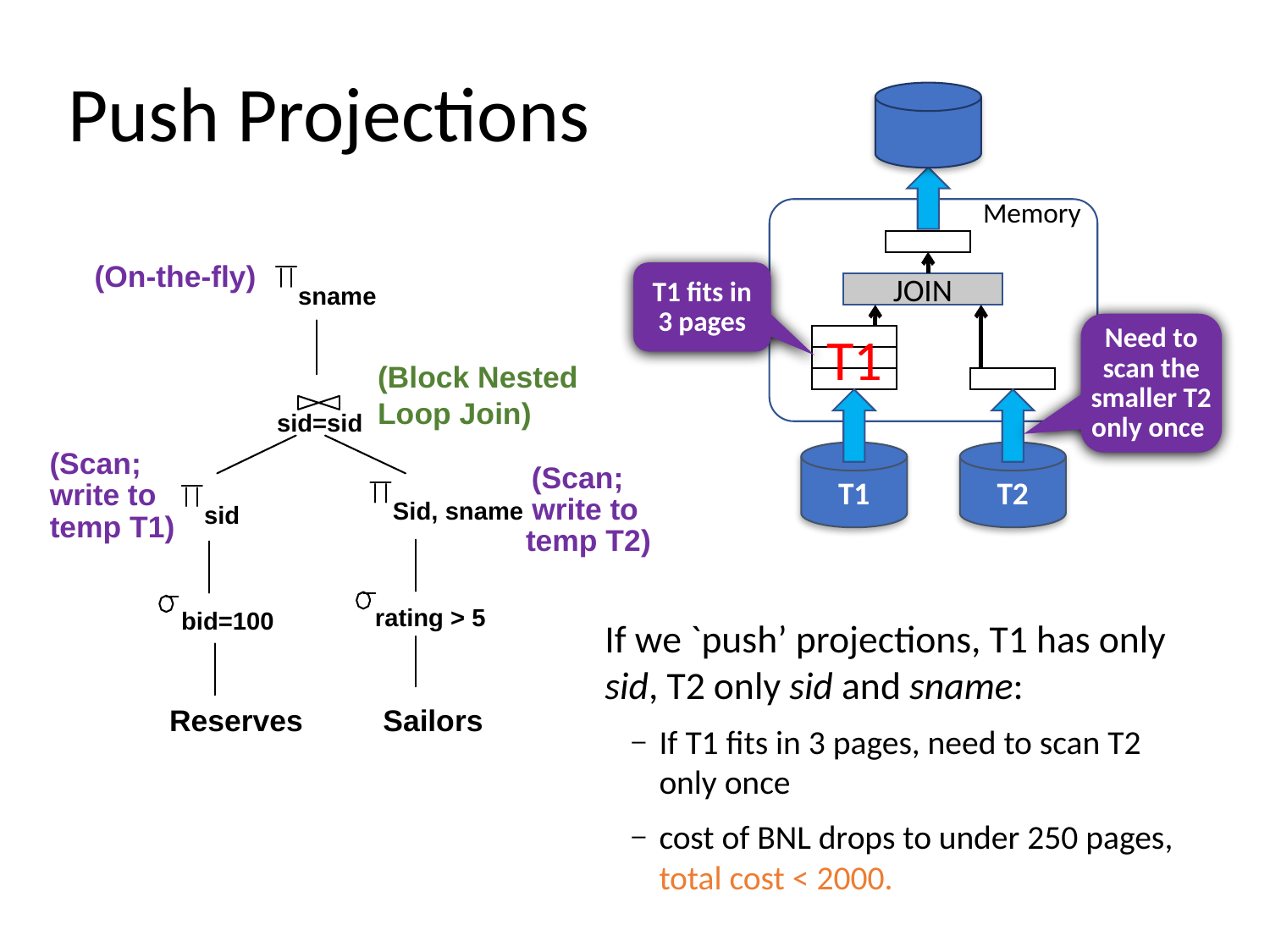

# Push Projections

Memory

JOIN

T1
T2
T1 fits in 3 pages
Need to scan the smaller T2 only once
(On-the-fly)

sname

(Block Nested Loop Join)

sid=sid

(Scan;
(Scan;
write to

Sid, sname
write to

sid
temp T1)
temp T2)

rating > 5

bid=100

Reserves
Sailors
T1
If we `push’ projections, T1 has only sid, T2 only sid and sname:
If T1 fits in 3 pages, need to scan T2 only once
cost of BNL drops to under 250 pages, total cost < 2000.